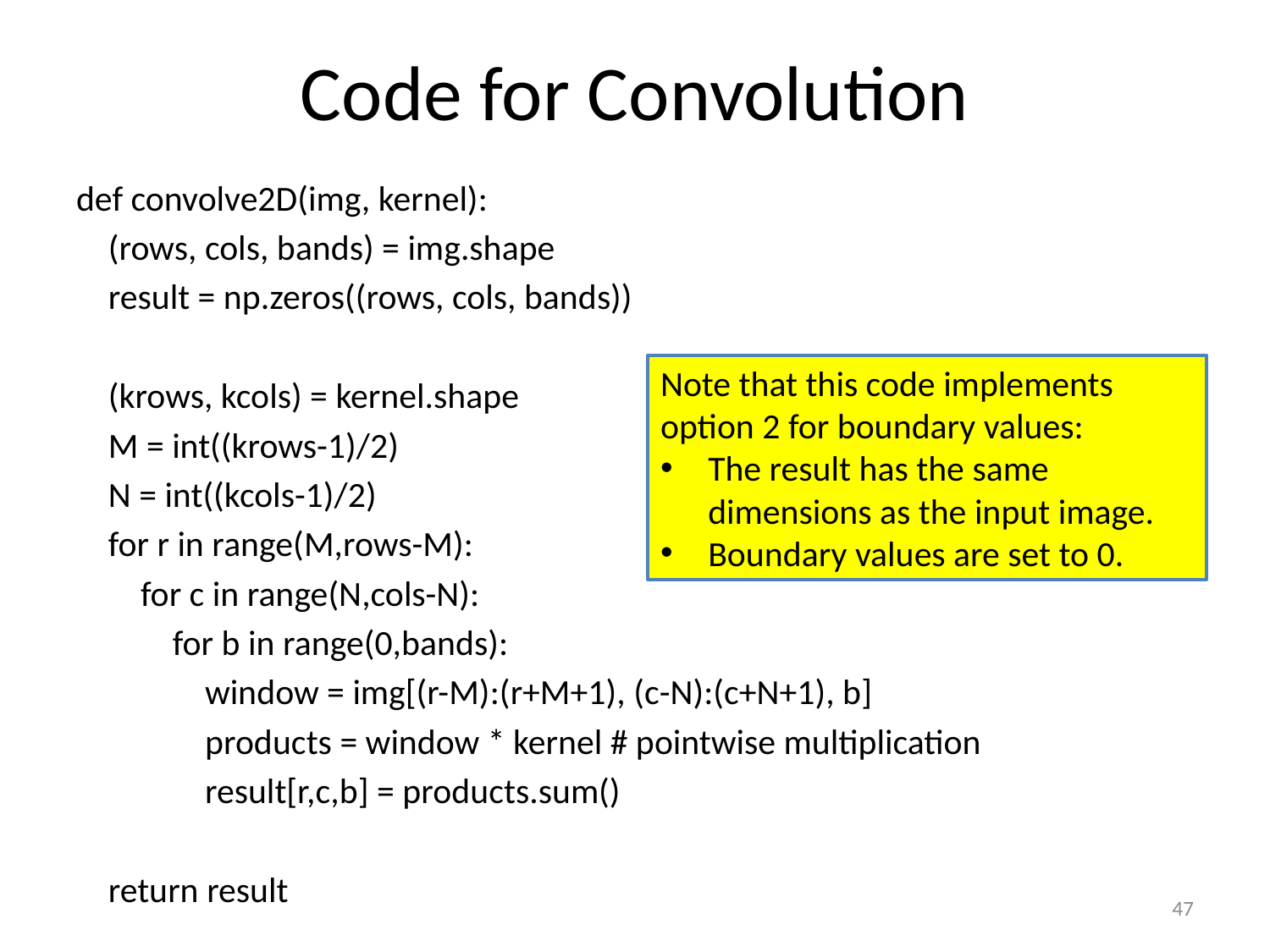

# Code for Convolution
def convolve2D(img, kernel):
    (rows, cols, bands) = img.shape
    result = np.zeros((rows, cols, bands))

    (krows, kcols) = kernel.shape
    M = int((krows-1)/2)
    N = int((kcols-1)/2)
    for r in range(M,rows-M):
        for c in range(N,cols-N):
            for b in range(0,bands):
                window = img[(r-M):(r+M+1), (c-N):(c+N+1), b]
                products = window * kernel # pointwise multiplication
                result[r,c,b] = products.sum()

    return result
Note that this code implements option 2 for boundary values:
The result has the same dimensions as the input image.
Boundary values are set to 0.
47